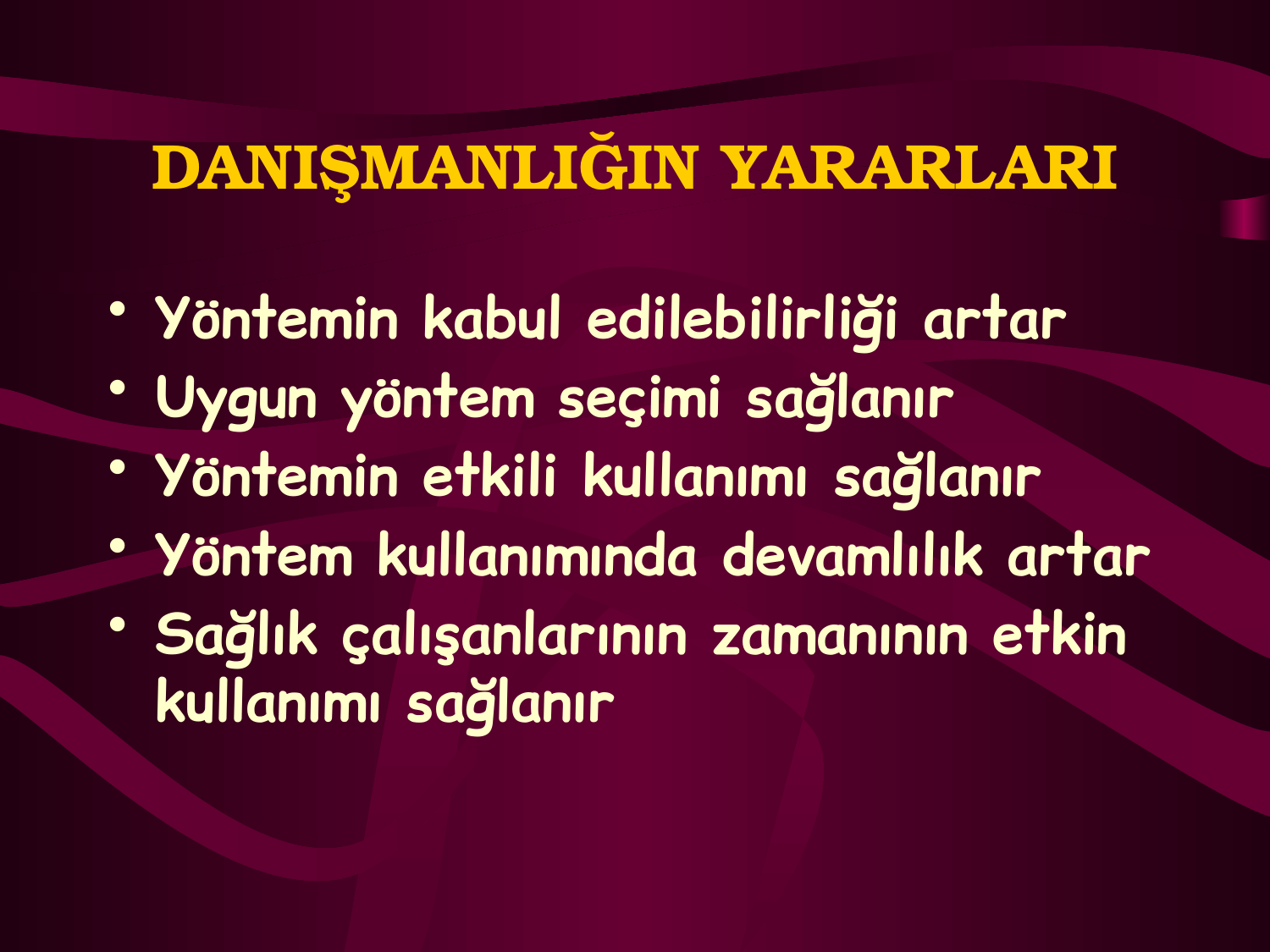

# DANIŞMANLIĞIN YARARLARI
Yöntemin kabul edilebilirliği artar
Uygun yöntem seçimi sağlanır
Yöntemin etkili kullanımı sağlanır
Yöntem kullanımında devamlılık artar
Sağlık çalışanlarının zamanının etkin kullanımı sağlanır